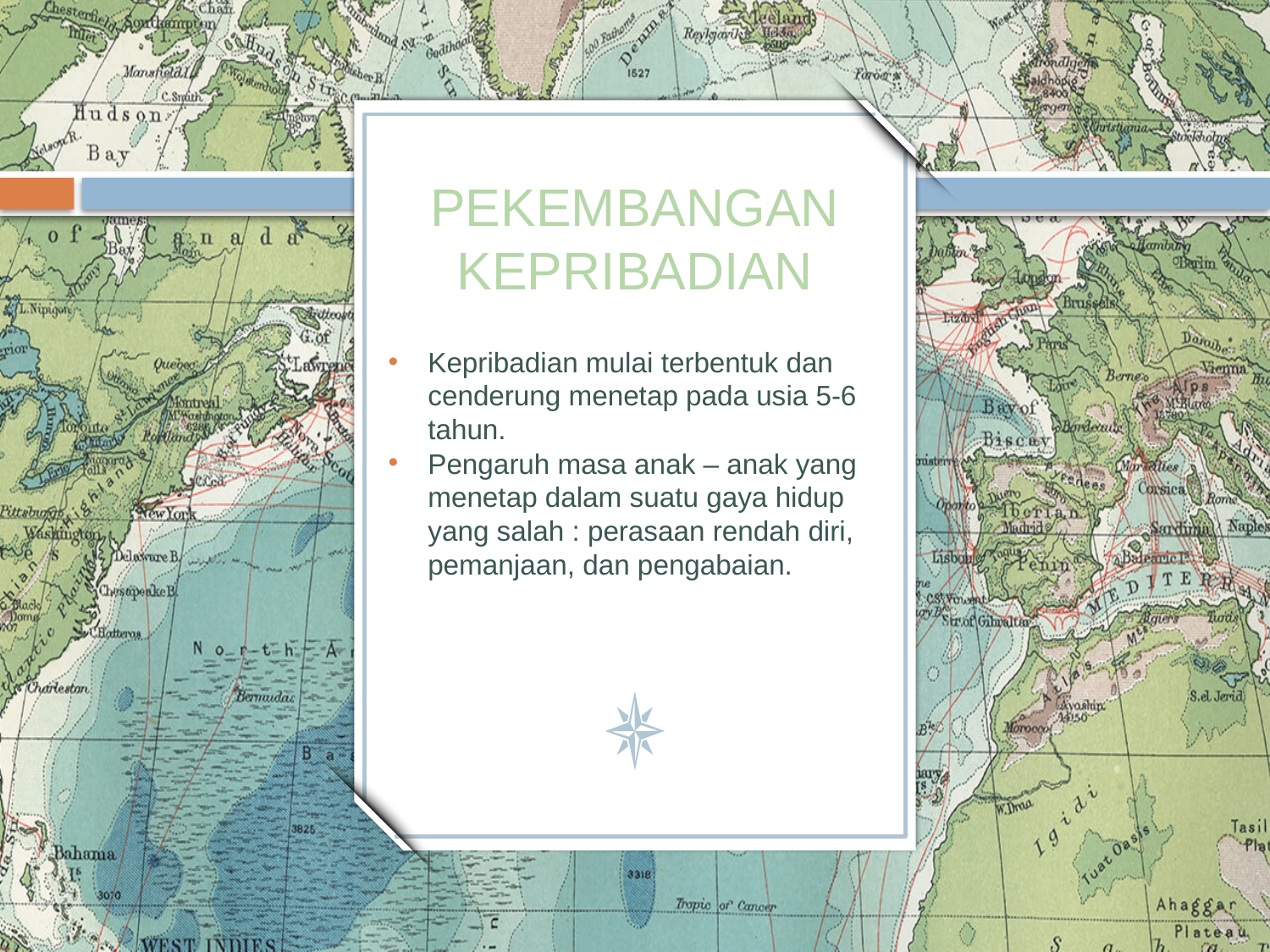

# PEKEMBANGAN KEPRIBADIAN
Kepribadian mulai terbentuk dan cenderung menetap pada usia 5-6 tahun.
Pengaruh masa anak – anak yang menetap dalam suatu gaya hidup yang salah : perasaan rendah diri, pemanjaan, dan pengabaian.